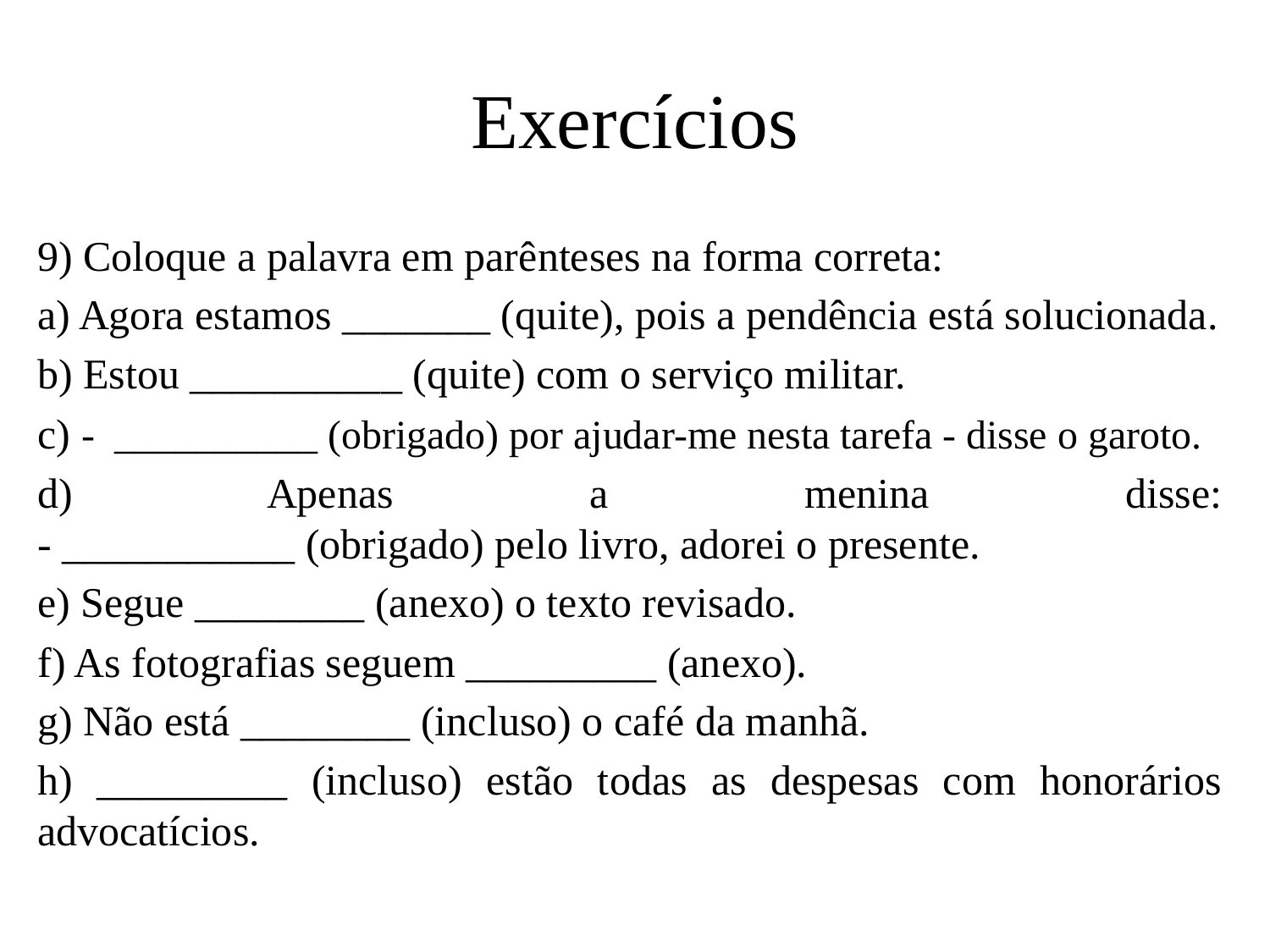

# Exercícios
9) Coloque a palavra em parênteses na forma correta:
a) Agora estamos _______ (quite), pois a pendência está solucionada.
b) Estou __________ (quite) com o serviço militar.
c) -  __________ (obrigado) por ajudar-me nesta tarefa - disse o garoto.
d) Apenas a menina disse:
- ___________ (obrigado) pelo livro, adorei o presente.
e) Segue ________ (anexo) o texto revisado.
f) As fotografias seguem _________ (anexo).
g) Não está ________ (incluso) o café da manhã.
h) _________ (incluso) estão todas as despesas com honorários advocatícios.